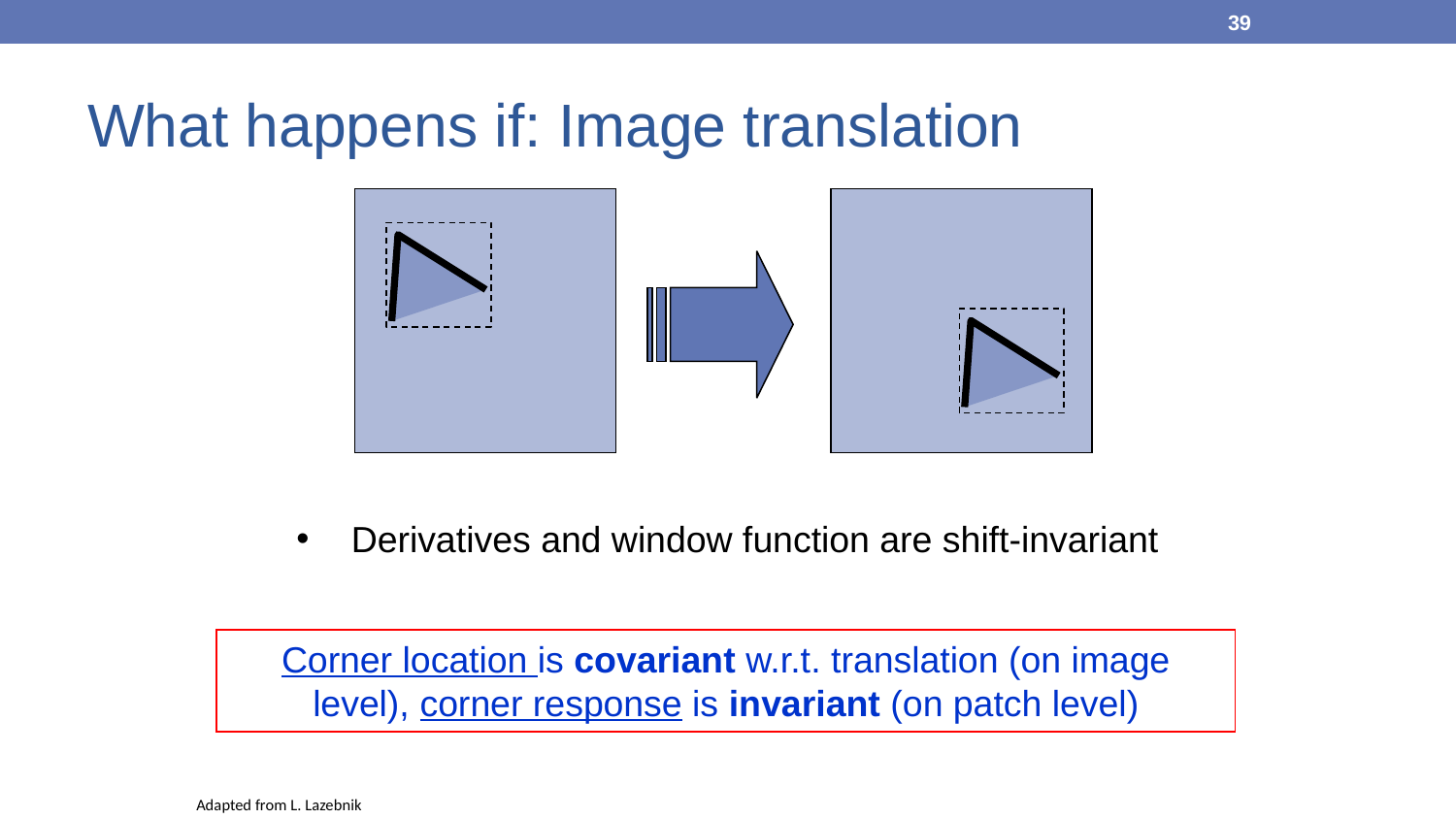

39
# What happens if: Image translation

  Derivatives and window function are shift-invariant
Corner location is covariant w.r.t. translation (on image level), corner response is invariant (on patch level)
Adapted from L. Lazebnik